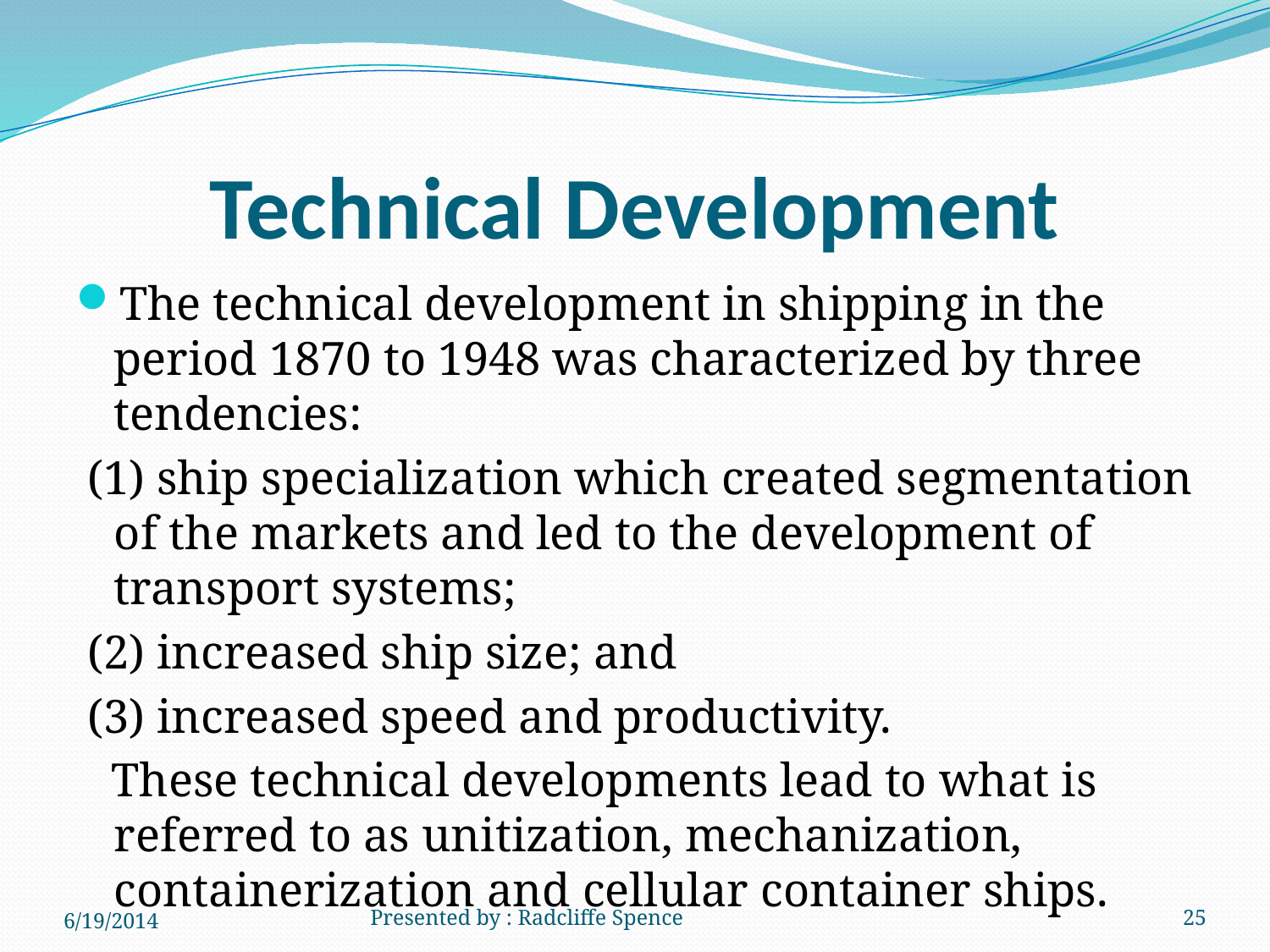

# Technical Development
The technical development in shipping in the period 1870 to 1948 was characterized by three tendencies:
 (1) ship specialization which created segmentation of the markets and led to the development of transport systems;
 (2) increased ship size; and
 (3) increased speed and productivity.
   These technical developments lead to what is referred to as unitization, mechanization, containerization and cellular container ships.
6/19/2014
Presented by : Radcliffe Spence
25